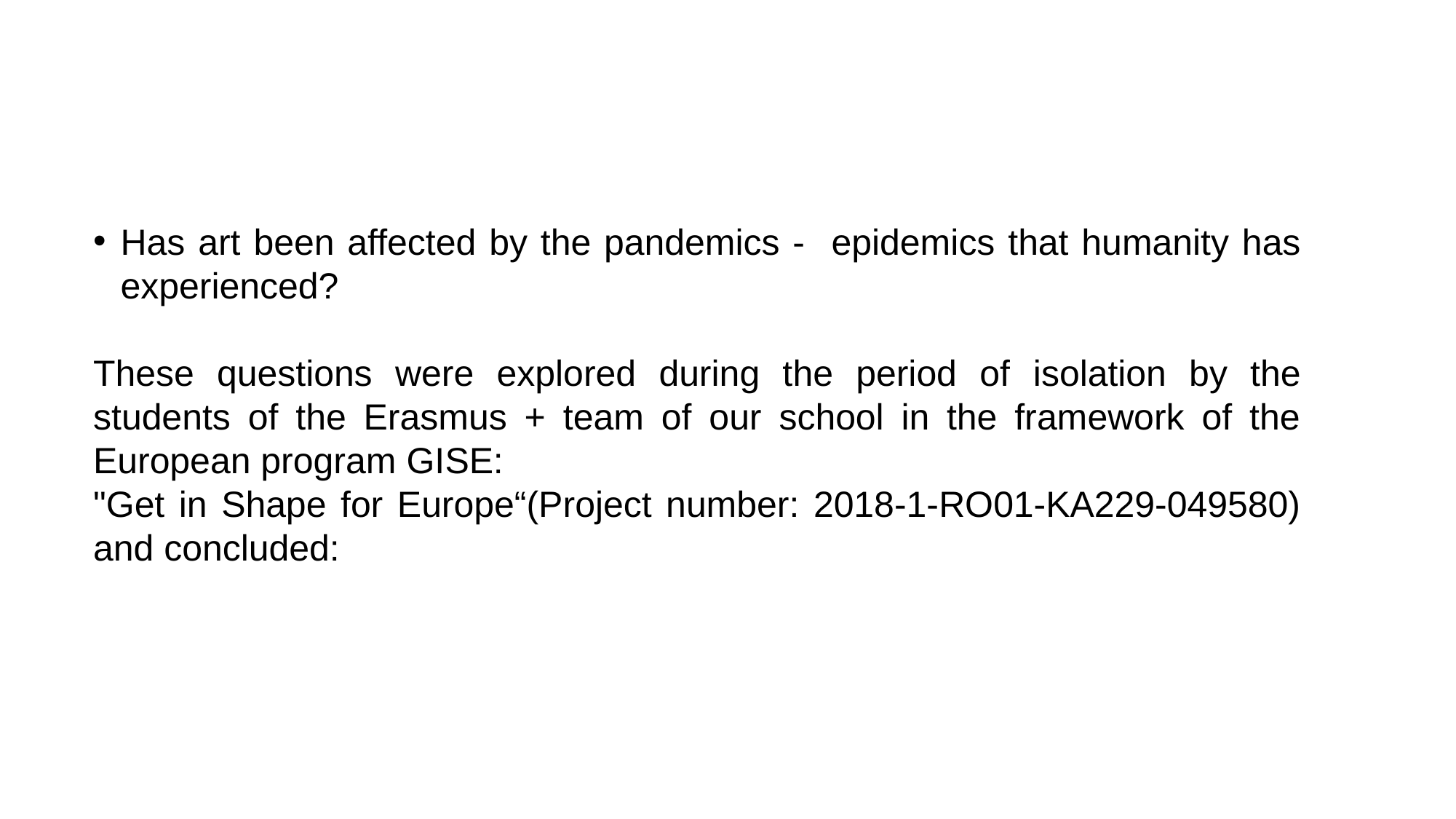

Has art been affected by the pandemics -  epidemics that humanity has experienced?

These questions were explored during the period of isolation by the students of the Erasmus + team of our school in the framework of the European program GISE:
"Get in Shape for Europe“(Project number: 2018-1-RO01-KA229-049580) and concluded:

#